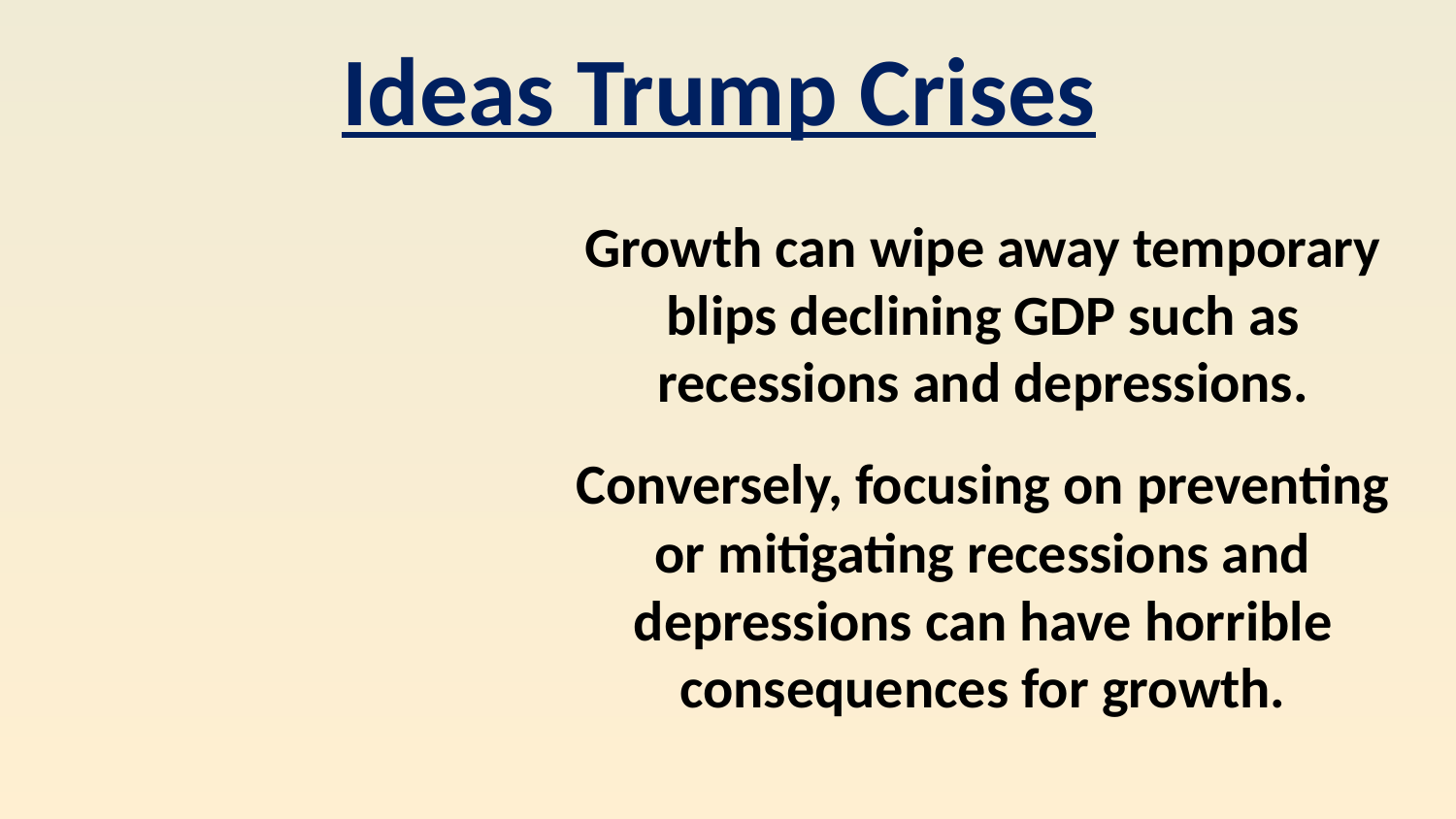

Ideas Trump Crises
Growth can wipe away temporary blips declining GDP such as recessions and depressions.

Conversely, focusing on preventing or mitigating recessions and depressions can have horrible consequences for growth.